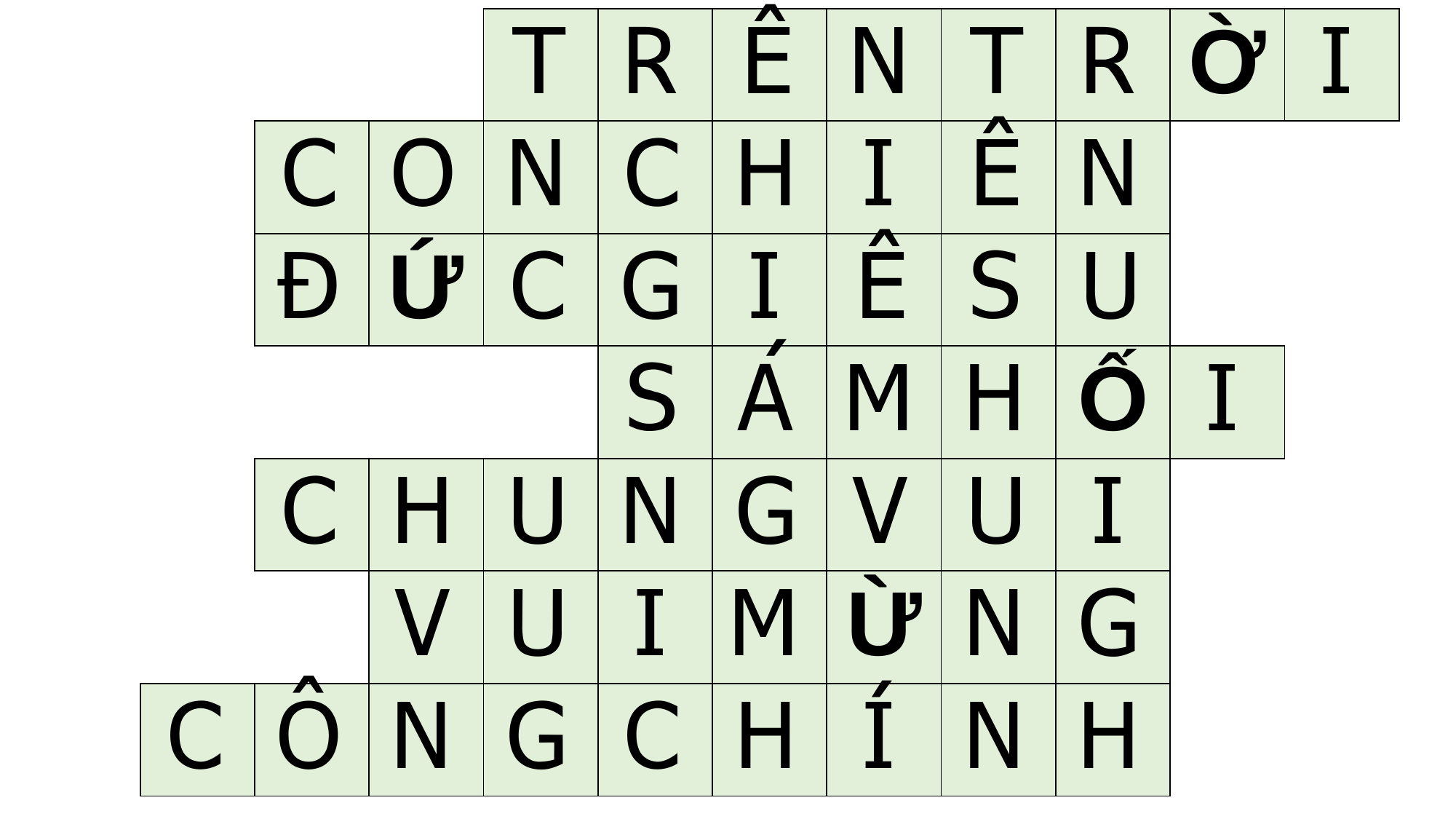

|  |  |  | T | R | Ê | N | T | R | Ờ | I |
| --- | --- | --- | --- | --- | --- | --- | --- | --- | --- | --- |
|  | C | O | N | C | H | I | Ê | N |  |  |
|  | Đ | Ứ | C | G | I | Ê | S | U |  |  |
|  |  |  |  | S | Á | M | H | Ố | I |  |
|  | C | H | U | N | G | V | U | I |  |  |
|  |  | V | U | I | M | Ừ | N | G |  |  |
| C | Ô | N | G | C | H | Í | N | H |  |  |